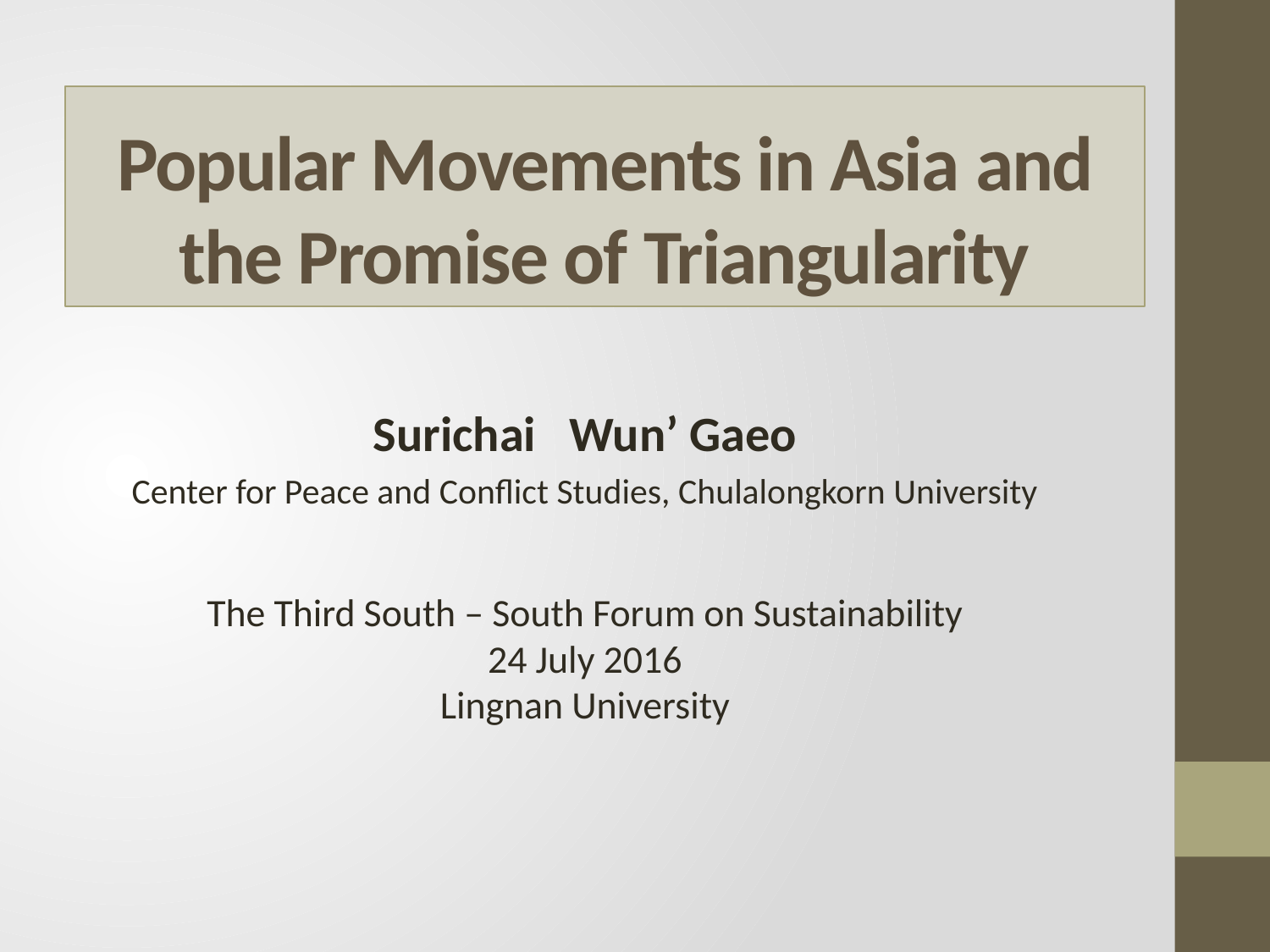

# Popular Movements in Asia and the Promise of Triangularity
Surichai   Wun’ Gaeo
Center for Peace and Conflict Studies, Chulalongkorn University

The Third South – South Forum on Sustainability
24 July 2016
Lingnan University